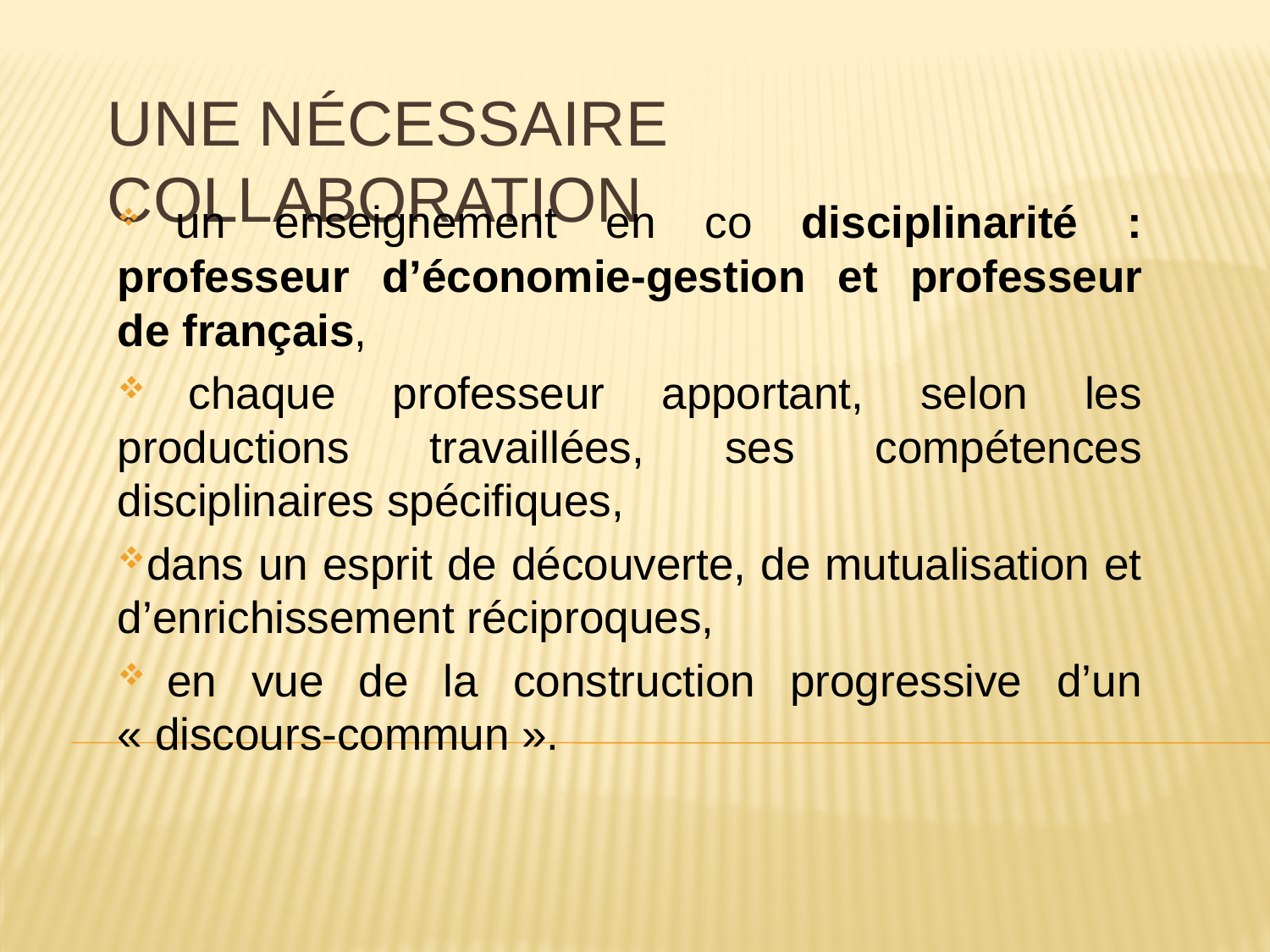

# Une nécessaire collaboration
 un enseignement en co disciplinarité : professeur d’économie-gestion et professeur de français,
 chaque professeur apportant, selon les productions travaillées, ses compétences disciplinaires spécifiques,
 dans un esprit de découverte, de mutualisation et d’enrichissement réciproques,
 en vue de la construction progressive d’un « discours-commun ».